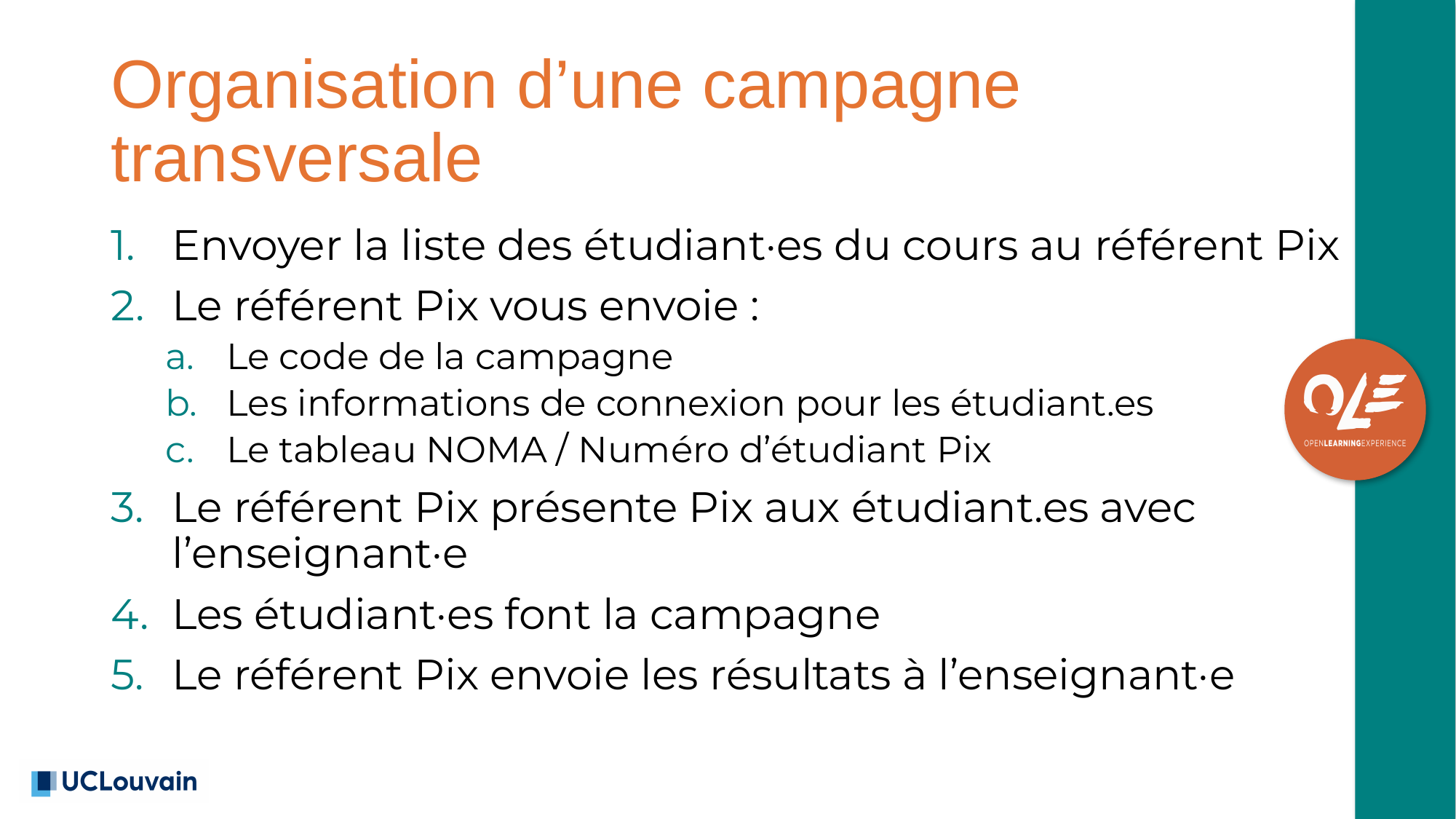

# Organisation d’une campagne transversale
Envoyer la liste des étudiant·es du cours au référent Pix
Le référent Pix vous envoie :
Le code de la campagne
Les informations de connexion pour les étudiant.es
Le tableau NOMA / Numéro d’étudiant Pix
Le référent Pix présente Pix aux étudiant.es avec l’enseignant·e
Les étudiant·es font la campagne
Le référent Pix envoie les résultats à l’enseignant·e